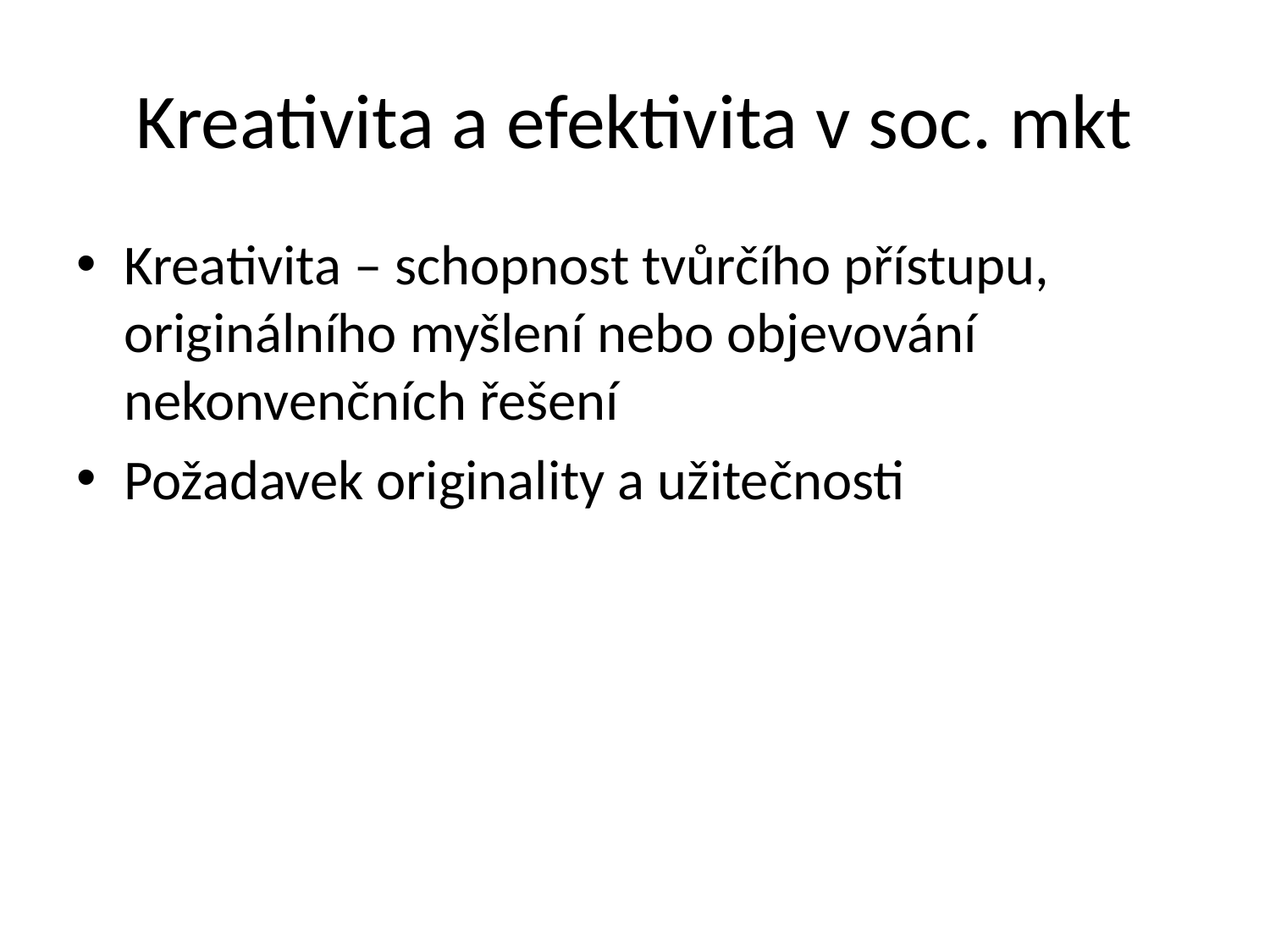

# Kreativita a efektivita v soc. mkt
Kreativita – schopnost tvůrčího přístupu, originálního myšlení nebo objevování nekonvenčních řešení
Požadavek originality a užitečnosti